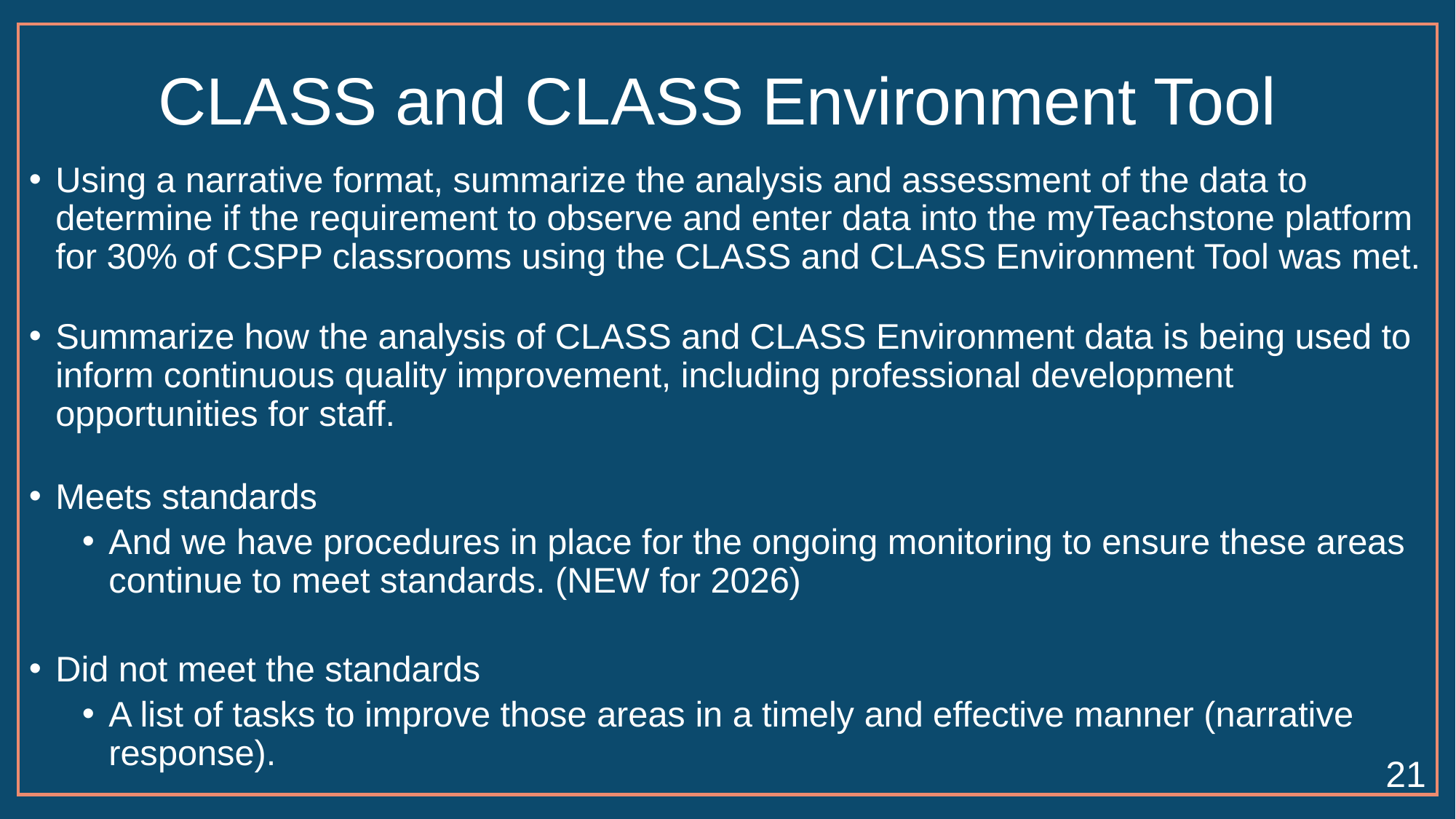

# CLASS and CLASS Environment Tool
Using a narrative format, summarize the analysis and assessment of the data to determine if the requirement to observe and enter data into the myTeachstone platform for 30% of CSPP classrooms using the CLASS and CLASS Environment Tool was met.

Summarize how the analysis of CLASS and CLASS Environment data is being used to inform continuous quality improvement, including professional development opportunities for staff.

Meets standards
And we have procedures in place for the ongoing monitoring to ensure these areas continue to meet standards. (NEW for 2026)

Did not meet the standards
A list of tasks to improve those areas in a timely and effective manner (narrative response).
21